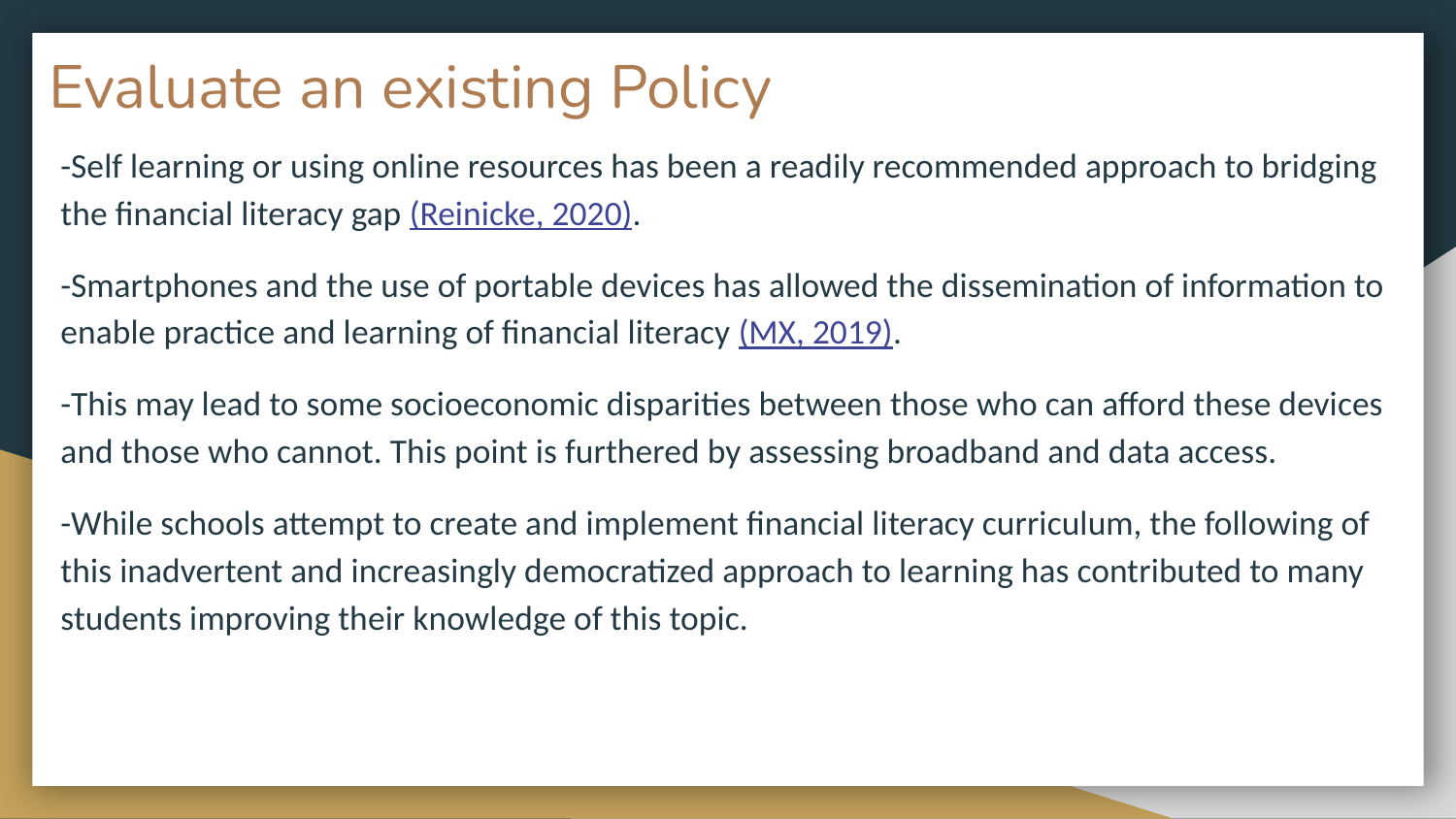

# Evaluate an existing Policy
-Self learning or using online resources has been a readily recommended approach to bridging the financial literacy gap (Reinicke, 2020).
-Smartphones and the use of portable devices has allowed the dissemination of information to enable practice and learning of financial literacy (MX, 2019).
-This may lead to some socioeconomic disparities between those who can afford these devices and those who cannot. This point is furthered by assessing broadband and data access.
-While schools attempt to create and implement financial literacy curriculum, the following of this inadvertent and increasingly democratized approach to learning has contributed to many students improving their knowledge of this topic.